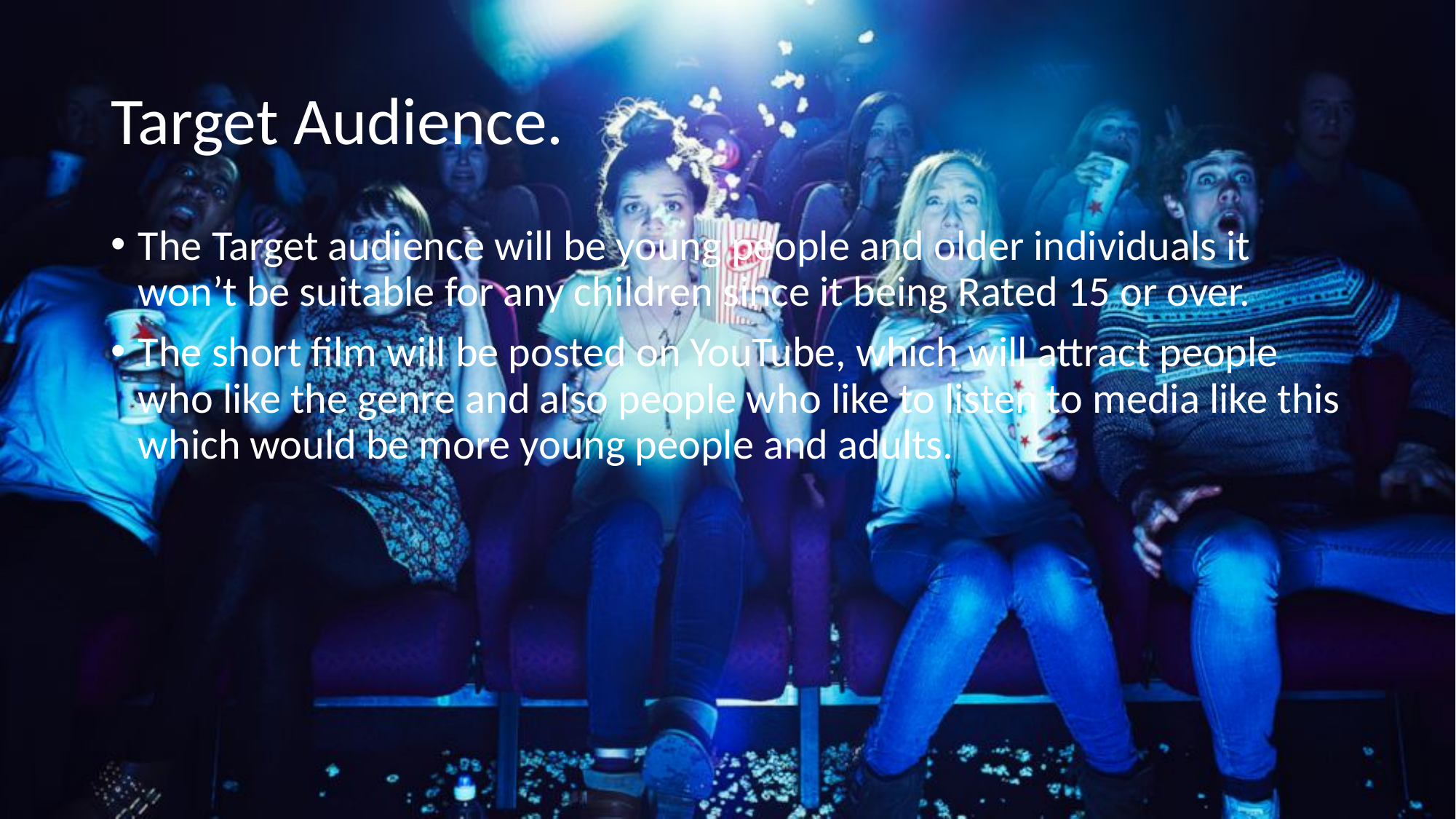

# Target Audience.
The Target audience will be young people and older individuals it won’t be suitable for any children since it being Rated 15 or over.
The short film will be posted on YouTube, which will attract people who like the genre and also people who like to listen to media like this which would be more young people and adults.